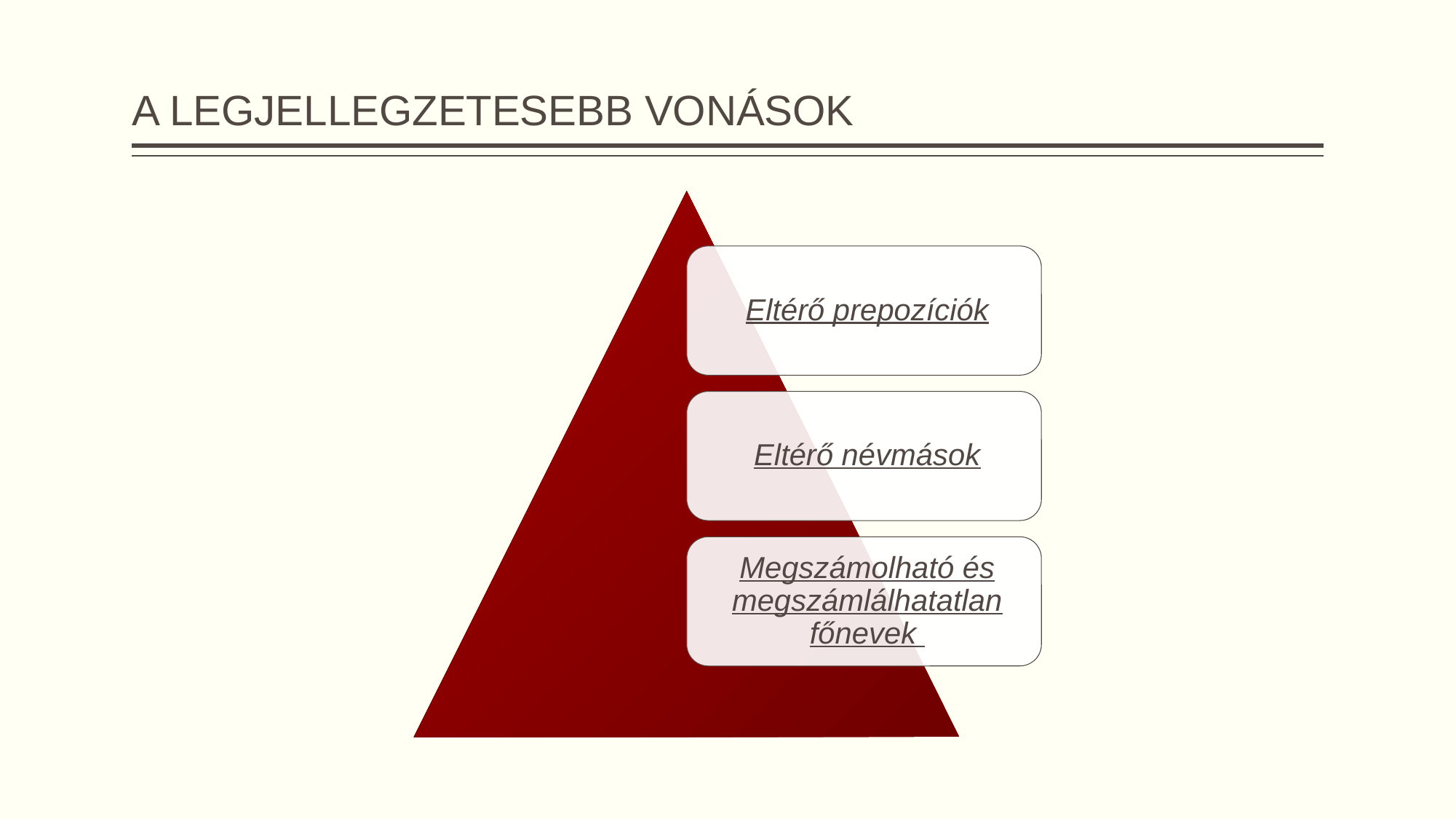

# A LEGJELLEGZETESEBB VONÁSOK
Eltérő prepozíciók
Eltérő névmások
Megszámolható és megszámlálhatatlan főnevek